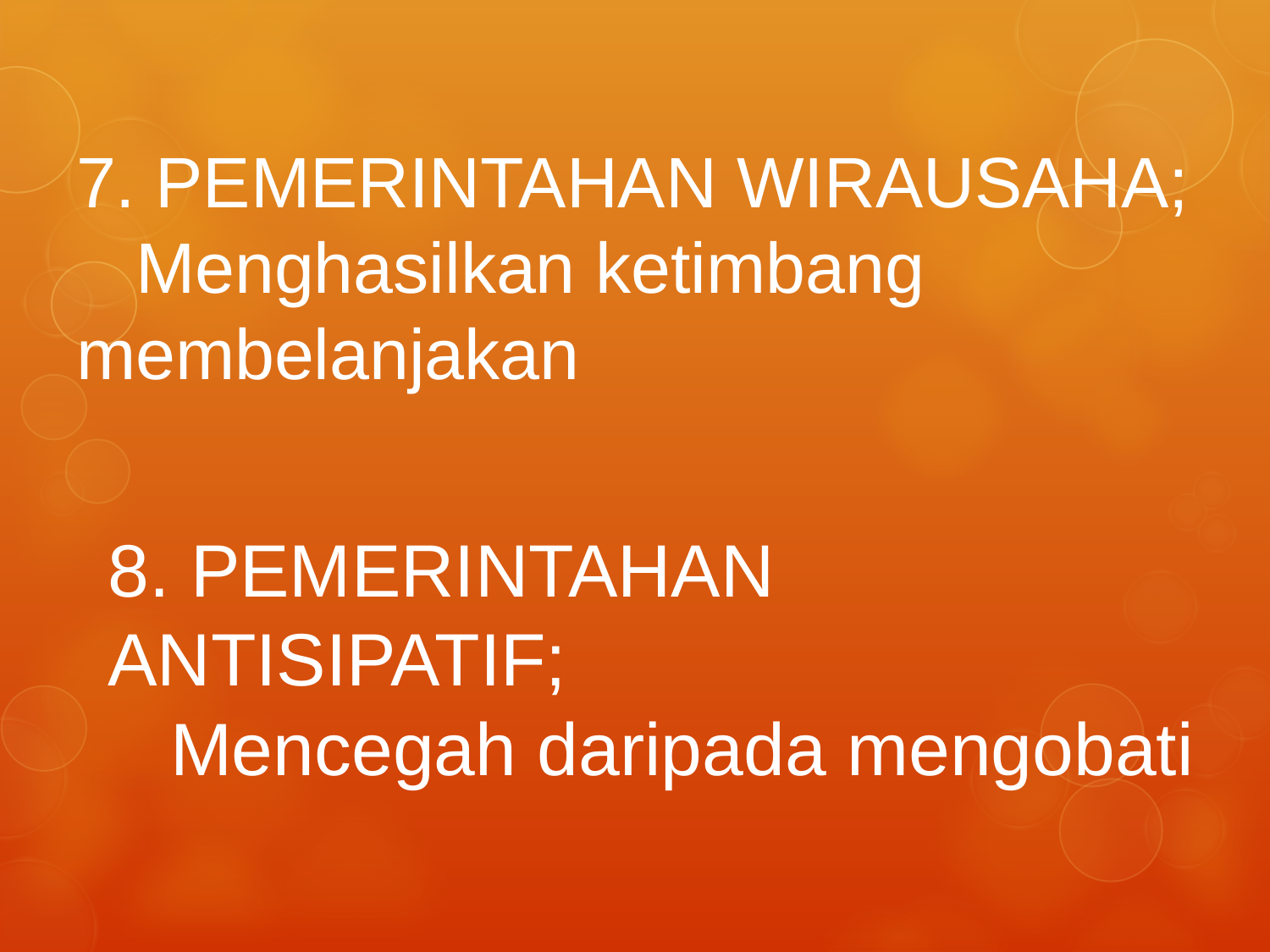

7. PEMERINTAHAN WIRAUSAHA;
   Menghasilkan ketimbang membelanjakan
8. PEMERINTAHAN ANTISIPATIF;
   Mencegah daripada mengobati